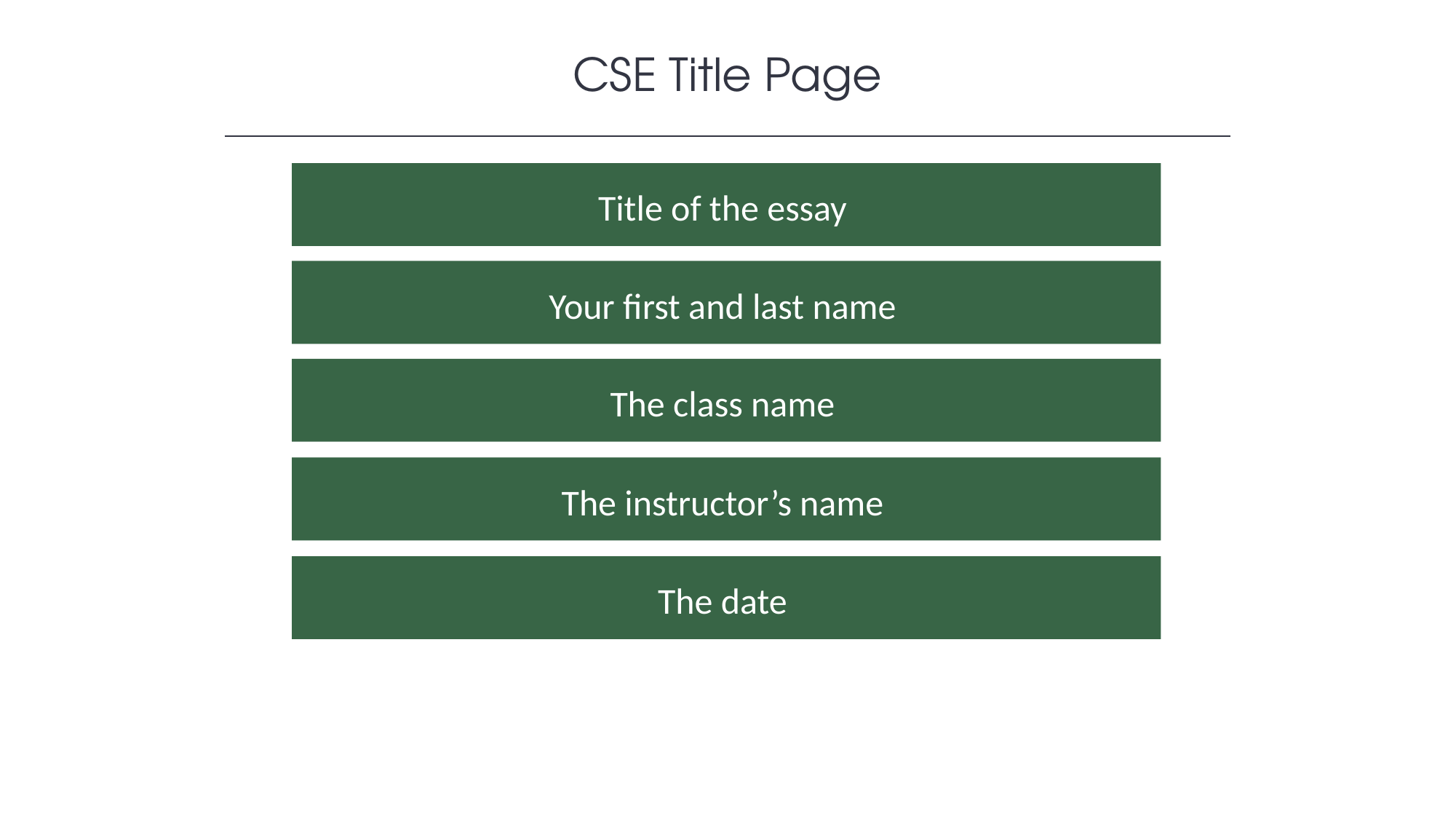

CSE Title Page
HAWKES LEARNING

Title of the essay

Your first and last name

The class name

The instructor’s name

The date